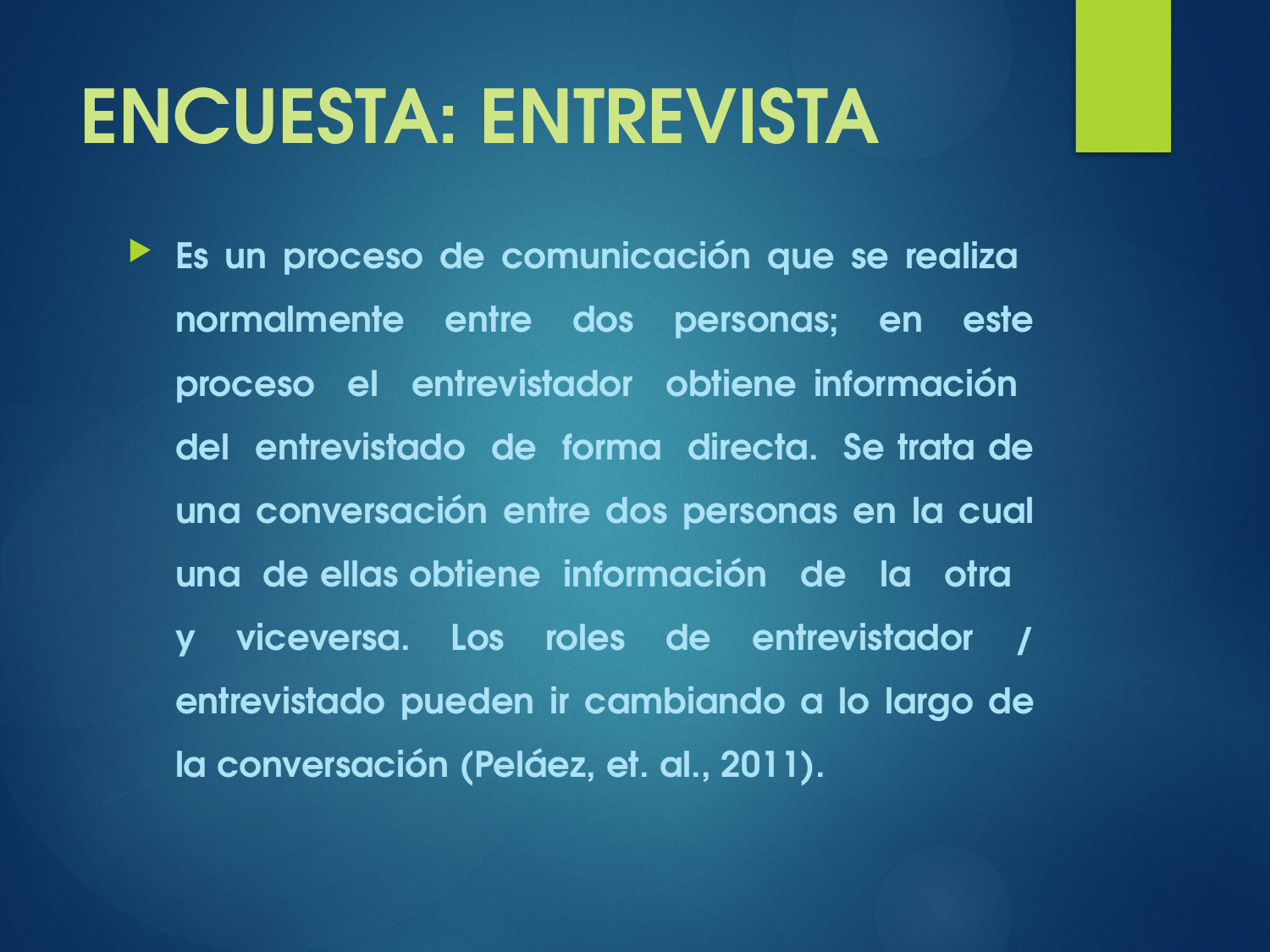

# ENCUESTA: ENTREVISTA
Es un proceso de comunicación que se realiza  normalmente  entre  dos  personas;  en  este proceso  el  entrevistador  obtiene información  del  entrevistado  de  forma  directa.  Se trata de una conversación entre dos personas en la cual una  de ellas obtiene  información   de   la   otra   y viceversa. Los roles de entrevistador / entrevistado pueden ir cambiando a lo largo de la conversación (Peláez, et. al., 2011).